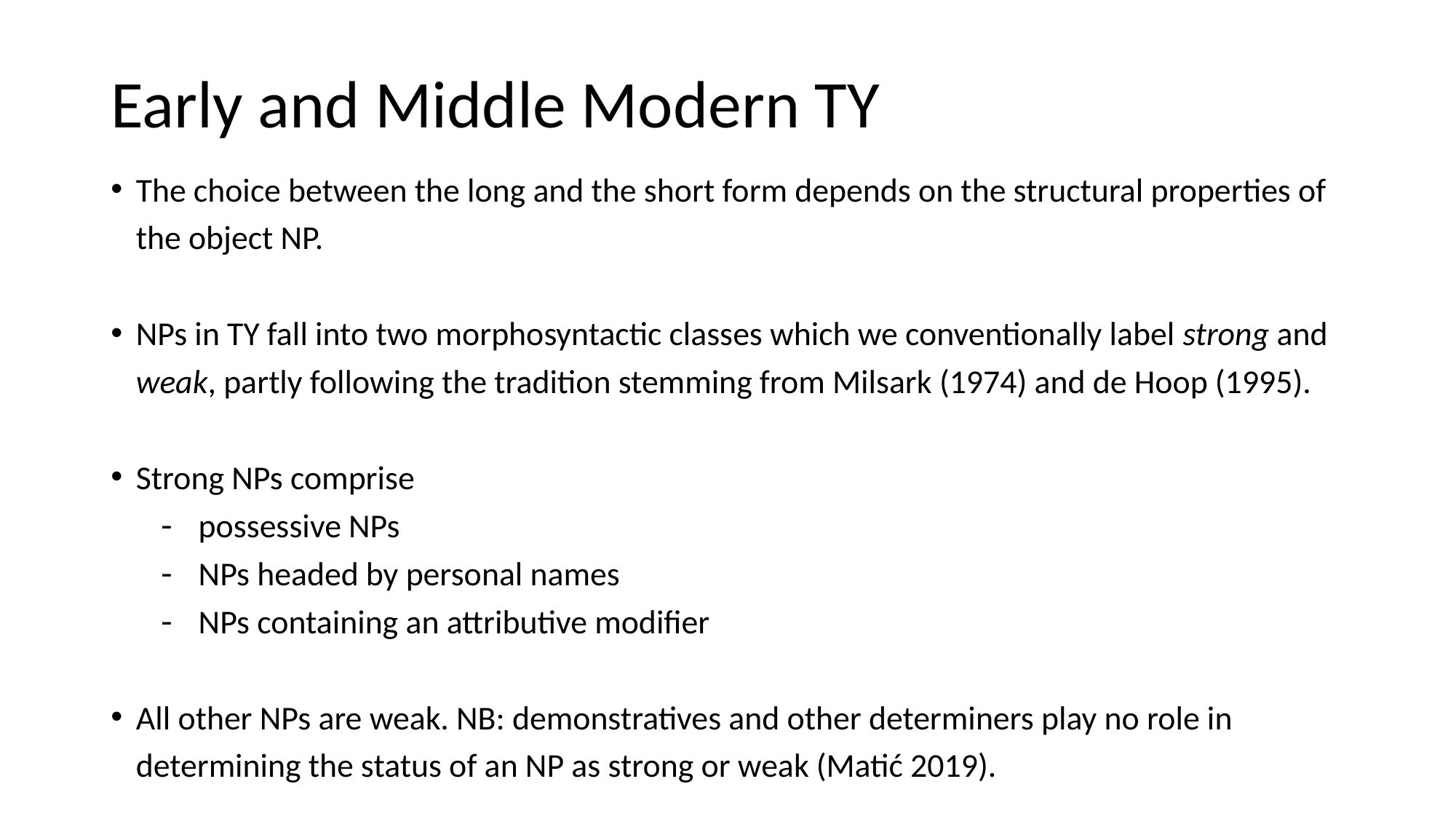

# Early and Middle Modern TY
The choice between the long and the short form depends on the structural properties of the object NP.

NPs in TY fall into two morphosyntactic classes which we conventionally label strong and weak, partly following the tradition stemming from Milsark (1974) and de Hoop (1995).

Strong NPs comprise
possessive NPs
NPs headed by personal names
NPs containing an attributive modifier

All other NPs are weak. NB: demonstratives and other determiners play no role in determining the status of an NP as strong or weak (Matić 2019).